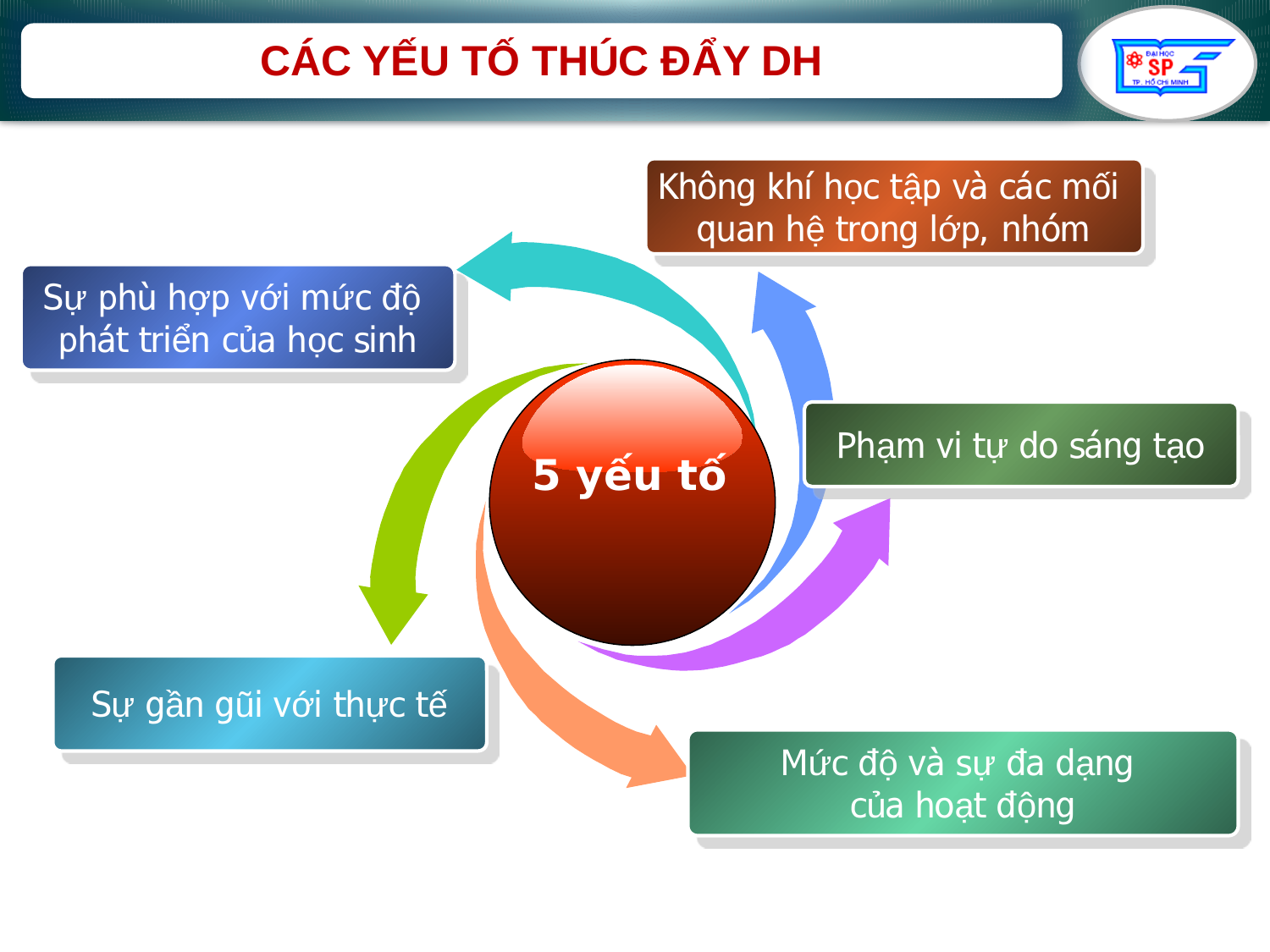

CÁC YẾU TỐ THÚC ĐẨY DH
Không khí học tập và các mối
quan hệ trong lớp, nhóm
Sự phù hợp với mức độ
phát triển của học sinh

Phạm vi tự do sáng tạo

5 yếu tố

Sự gần gũi với thực tế
Mức độ và sự đa dạng
của hoạt động